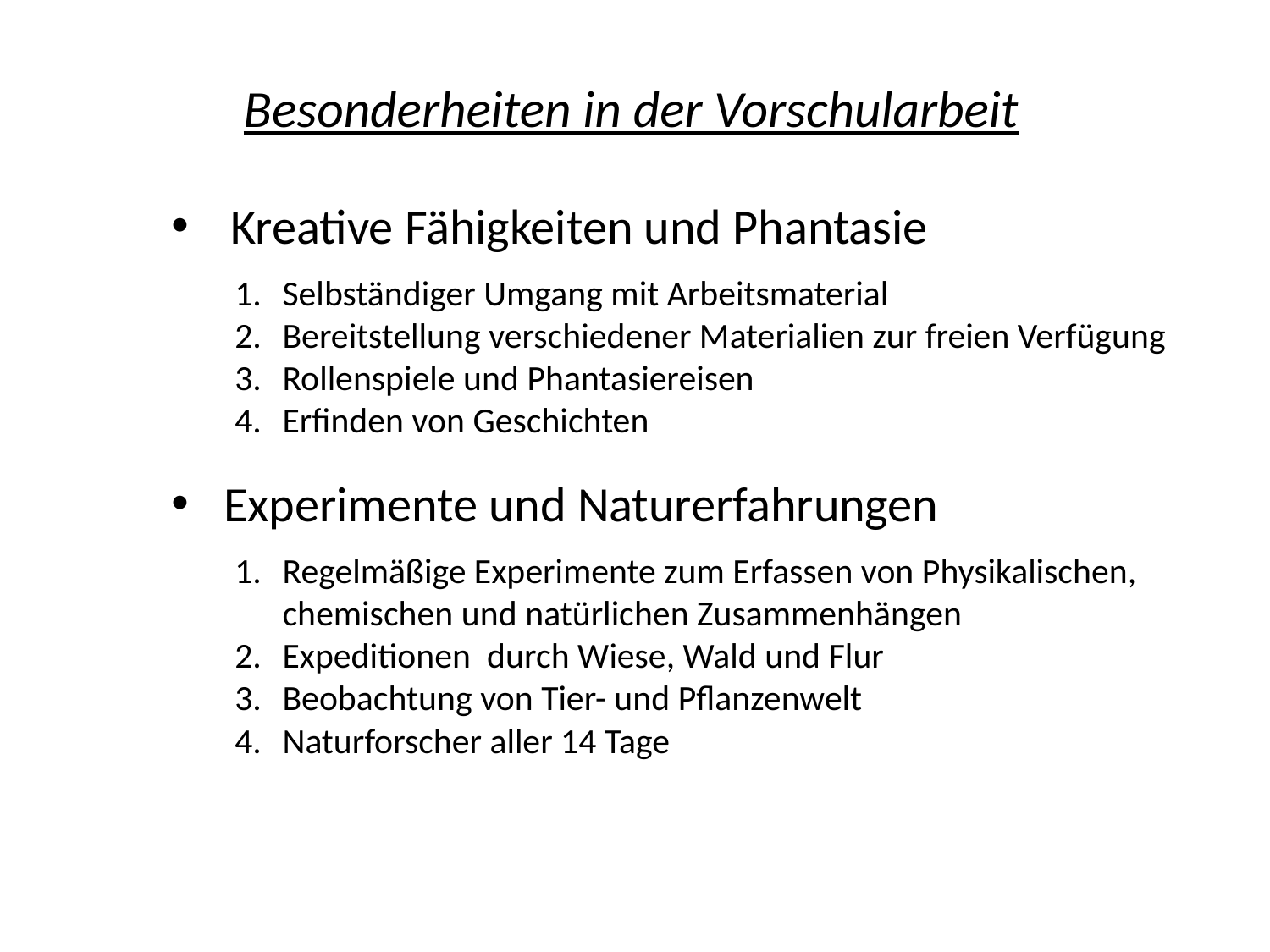

Besonderheiten in der Vorschularbeit
   Kreative Fähigkeiten und Phantasie

Selbständiger Umgang mit Arbeitsmaterial
Bereitstellung verschiedener Materialien zur freien Verfügung
Rollenspiele und Phantasiereisen
Erfinden von Geschichten

  Experimente und Naturerfahrungen

Regelmäßige Experimente zum Erfassen von Physikalischen, chemischen und natürlichen Zusammenhängen
Expeditionen  durch Wiese, Wald und Flur
Beobachtung von Tier- und Pflanzenwelt
Naturforscher aller 14 Tage